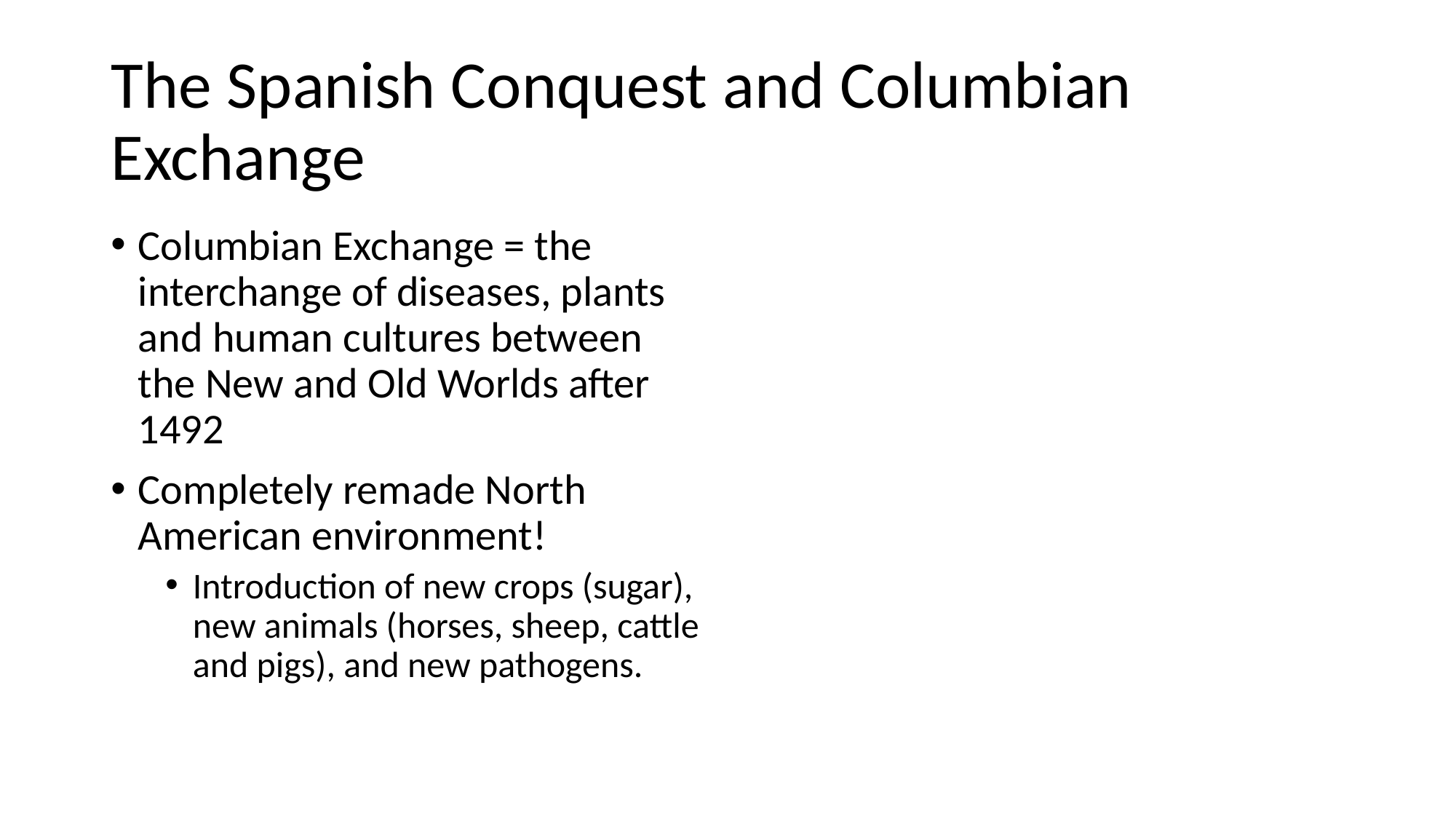

# The Spanish Conquest and Columbian Exchange
Columbian Exchange = the interchange of diseases, plants and human cultures between the New and Old Worlds after 1492
Completely remade North American environment!
Introduction of new crops (sugar), new animals (horses, sheep, cattle and pigs), and new pathogens.